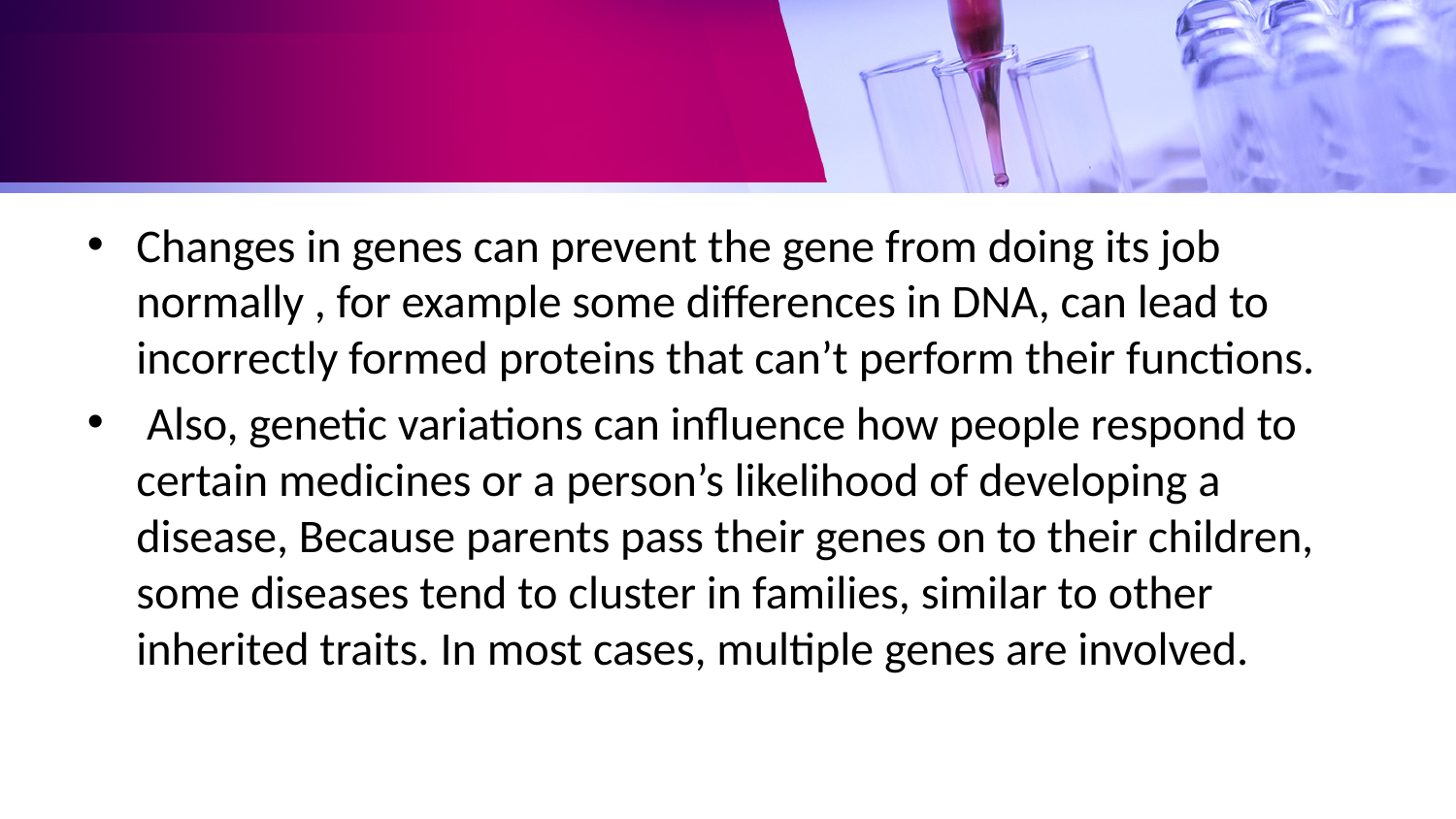

#
Changes in genes can prevent the gene from doing its job normally , for example some differences in DNA, can lead to incorrectly formed proteins that can’t perform their functions.
 Also, genetic variations can influence how people respond to certain medicines or a person’s likelihood of developing a disease, Because parents pass their genes on to their children, some diseases tend to cluster in families, similar to other inherited traits. In most cases, multiple genes are involved.